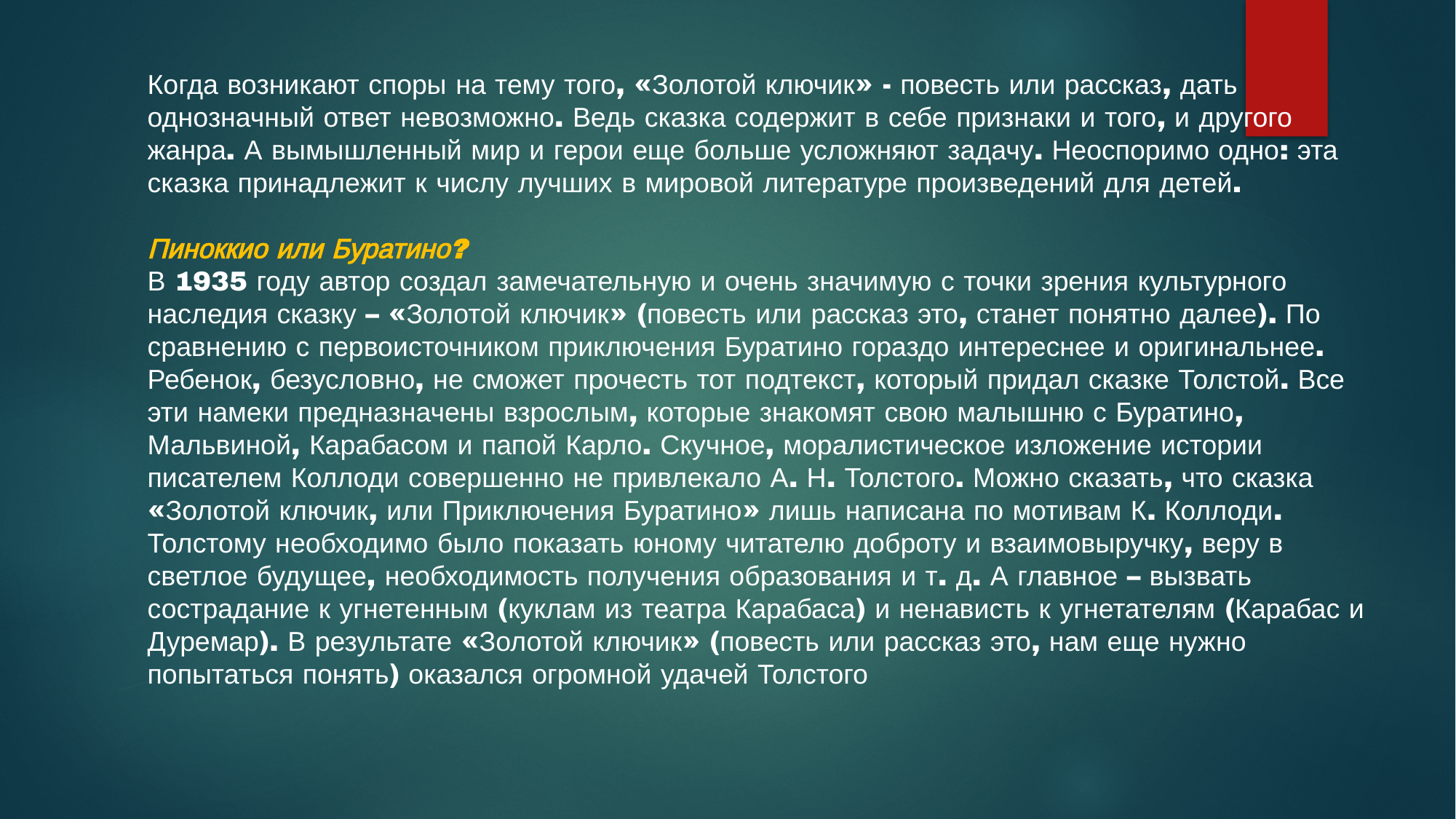

Когда возникают споры на тему того, «Золотой ключик» - повесть или рассказ, дать однозначный ответ невозможно. Ведь сказка содержит в себе признаки и того, и другого жанра. А вымышленный мир и герои еще больше усложняют задачу. Неоспоримо одно: эта сказка принадлежит к числу лучших в мировой литературе произведений для детей.

Пиноккио или Буратино?
В 1935 году автор создал замечательную и очень значимую с точки зрения культурного наследия сказку – «Золотой ключик» (повесть или рассказ это, станет понятно далее). По сравнению с первоисточником приключения Буратино гораздо интереснее и оригинальнее. Ребенок, безусловно, не сможет прочесть тот подтекст, который придал сказке Толстой. Все эти намеки предназначены взрослым, которые знакомят свою малышню с Буратино, Мальвиной, Карабасом и папой Карло. Скучное, моралистическое изложение истории писателем Коллоди совершенно не привлекало А. Н. Толстого. Можно сказать, что сказка «Золотой ключик, или Приключения Буратино» лишь написана по мотивам К. Коллоди. Толстому необходимо было показать юному читателю доброту и взаимовыручку, веру в светлое будущее, необходимость получения образования и т. д. А главное – вызвать сострадание к угнетенным (куклам из театра Карабаса) и ненависть к угнетателям (Карабас и Дуремар). В результате «Золотой ключик» (повесть или рассказ это, нам еще нужно попытаться понять) оказался огромной удачей Толстого